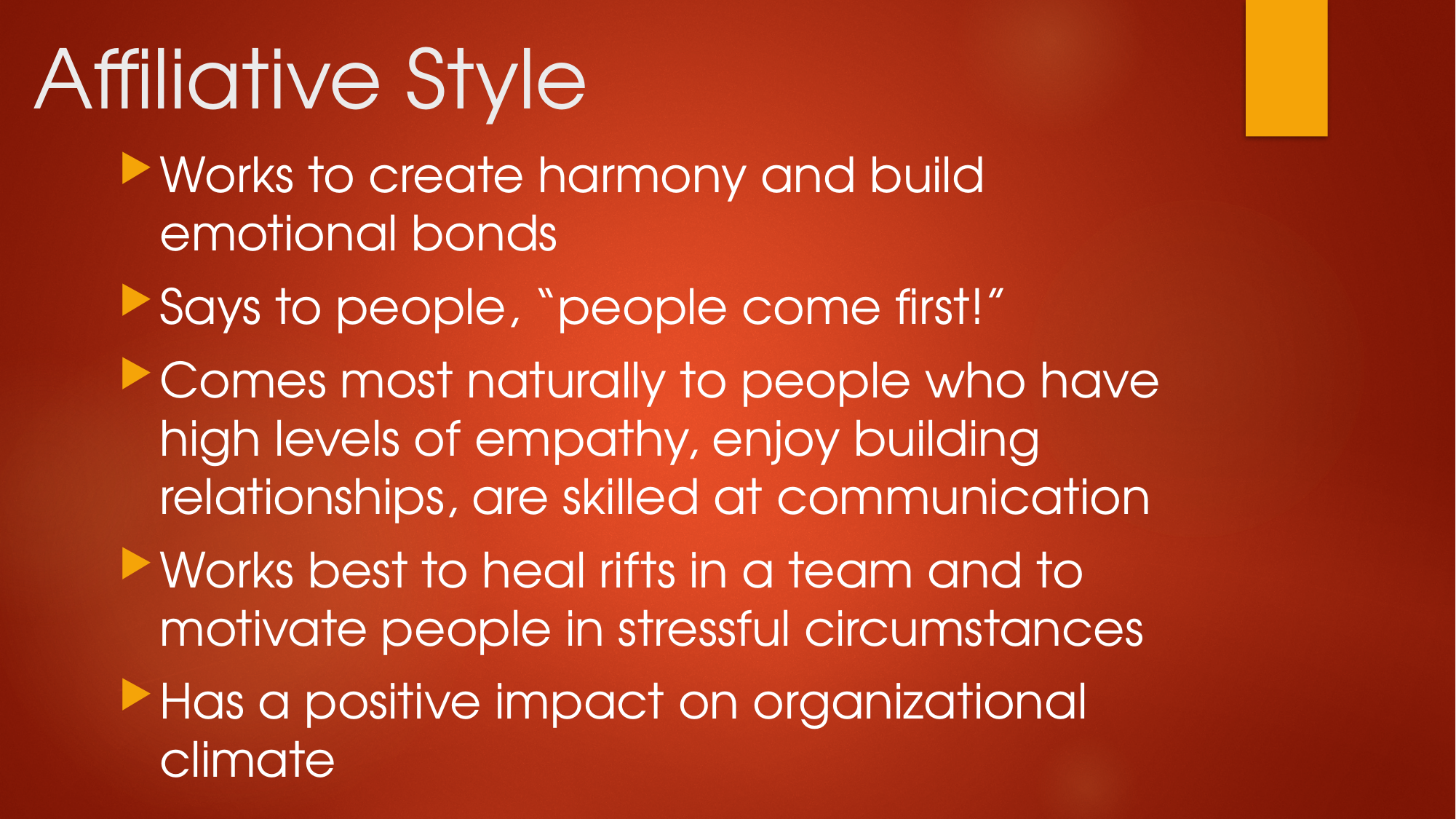

# Affiliative Style
Works to create harmony and build emotional bonds
Says to people, “people come first!”
Comes most naturally to people who have high levels of empathy, enjoy building relationships, are skilled at communication
Works best to heal rifts in a team and to motivate people in stressful circumstances
Has a positive impact on organizational climate